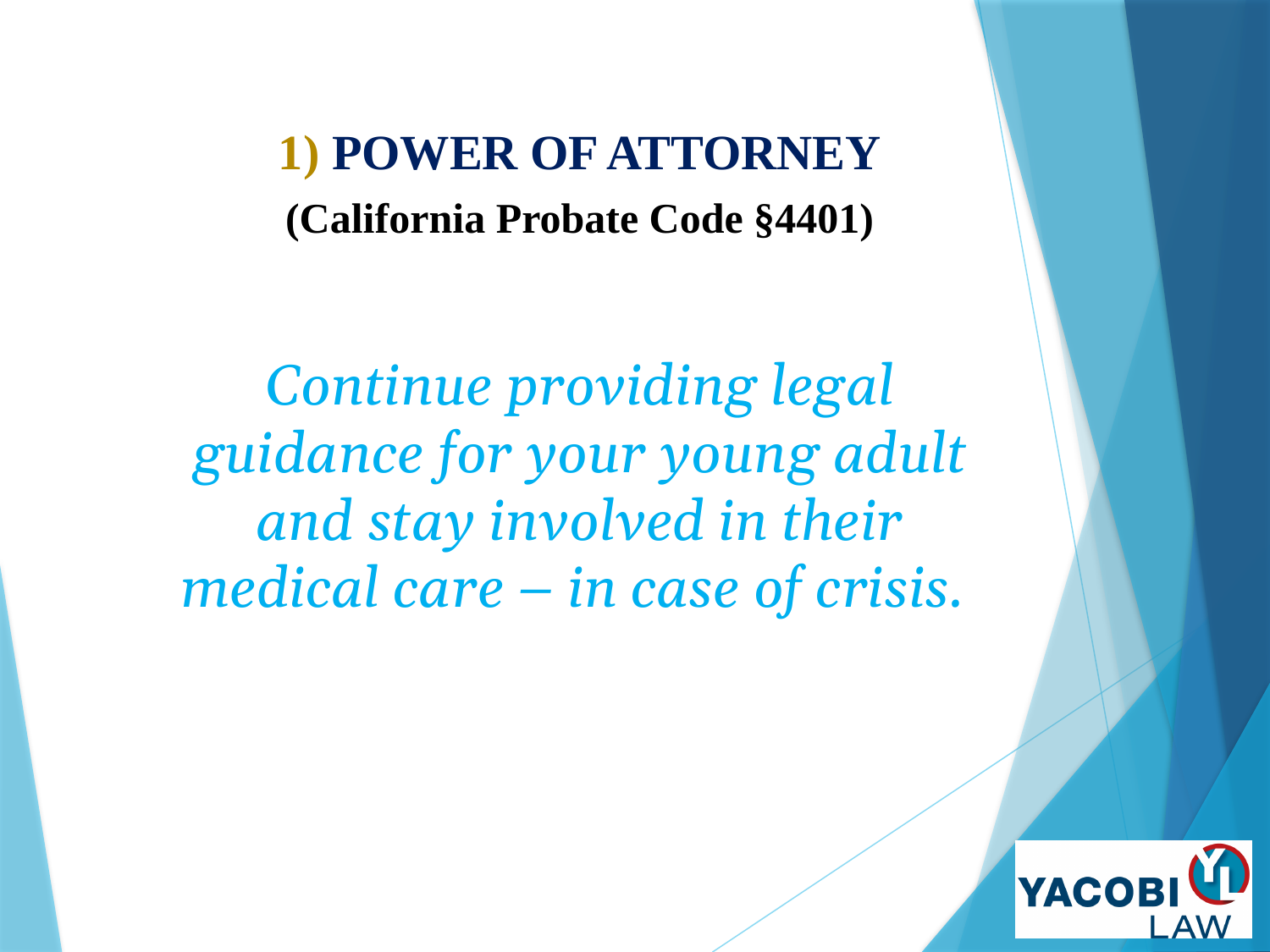

1) POWER OF ATTORNEY
(California Probate Code §4401)

# Continue providing legal guidance for your young adult and stay involved in their medical care – in case of crisis.